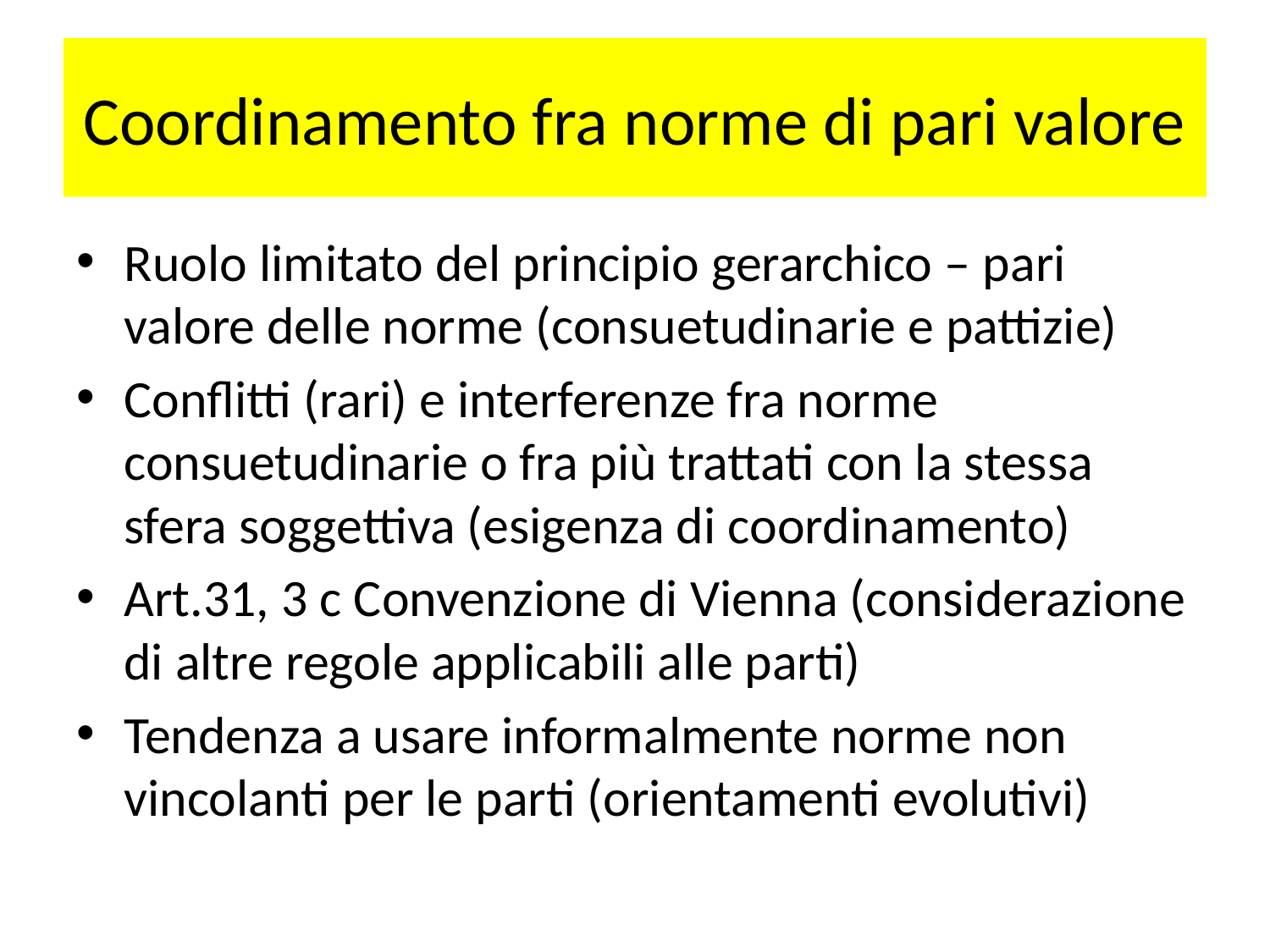

# Coordinamento fra norme di pari valore
Ruolo limitato del principio gerarchico – pari valore delle norme (consuetudinarie e pattizie)
Conflitti (rari) e interferenze fra norme consuetudinarie o fra più trattati con la stessa sfera soggettiva (esigenza di coordinamento)
Art.31, 3 c Convenzione di Vienna (considerazione di altre regole applicabili alle parti)
Tendenza a usare informalmente norme non vincolanti per le parti (orientamenti evolutivi)